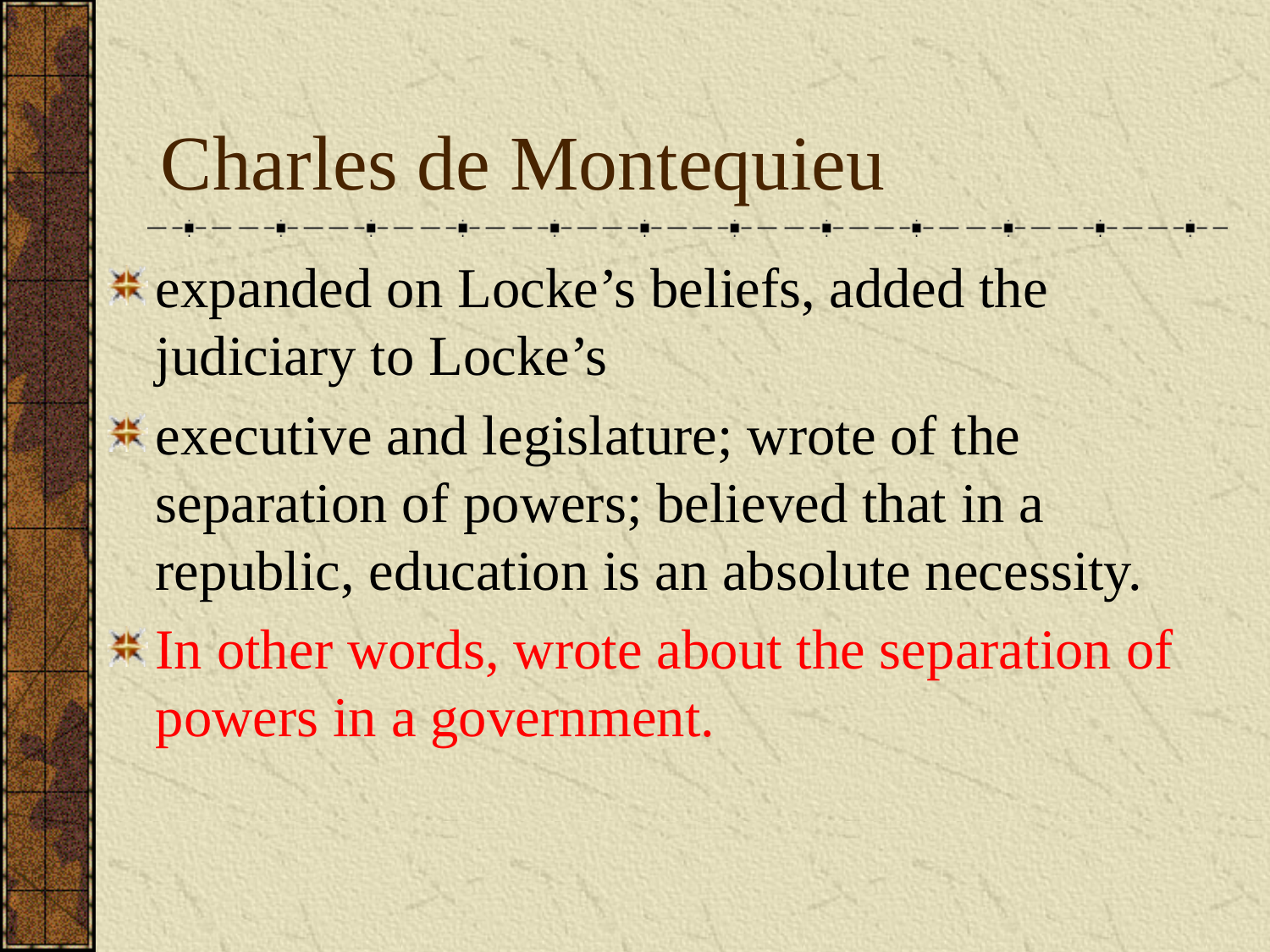

# Charles de Montequieu
expanded on Locke’s beliefs, added the             judiciary to Locke’s
executive and legislature; wrote of the separation of powers; believed that in a republic, education is an absolute necessity.
In other words, wrote about the separation of powers in a government.